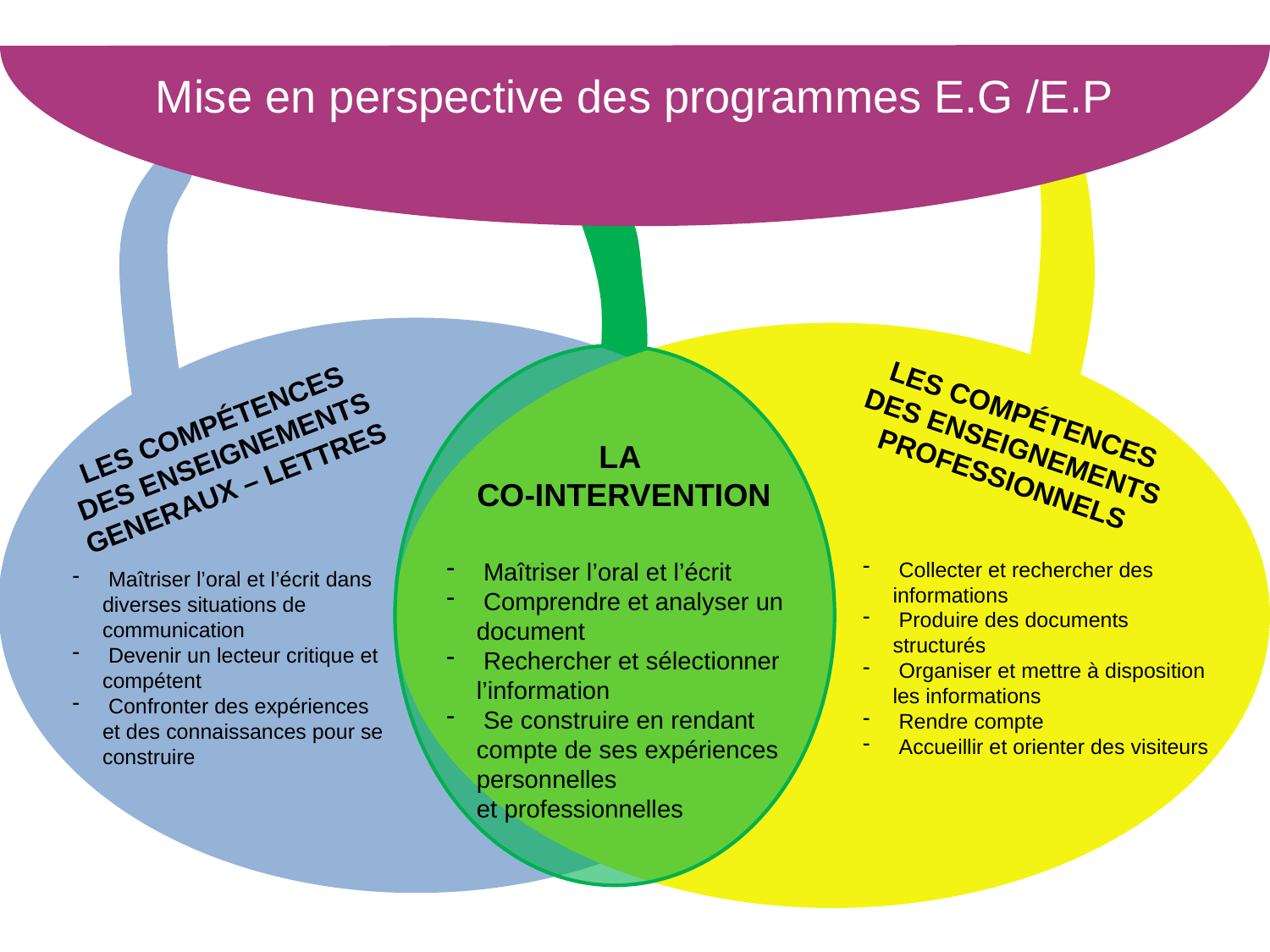

Mise en perspective des programmes E.G /E.P

LES COMPÉTENCES DES ENSEIGNEMENTS
PROFESSIONNELS
LES COMPÉTENCES
DES ENSEIGNEMENTS GENERAUX – LETTRES
LA
CO-INTERVENTION
 Maîtriser l’oral et l’écrit
 Comprendre et analyser un document
 Rechercher et sélectionner l’information
 Se construire en rendant compte de ses expériences personnelles
et professionnelles
 Collecter et rechercher des informations
 Produire des documents structurés
 Organiser et mettre à disposition les informations
 Rendre compte
 Accueillir et orienter des visiteurs

 Maîtriser l’oral et l’écrit dans diverses situations de communication
 Devenir un lecteur critique et compétent
 Confronter des expériences et des connaissances pour se construire